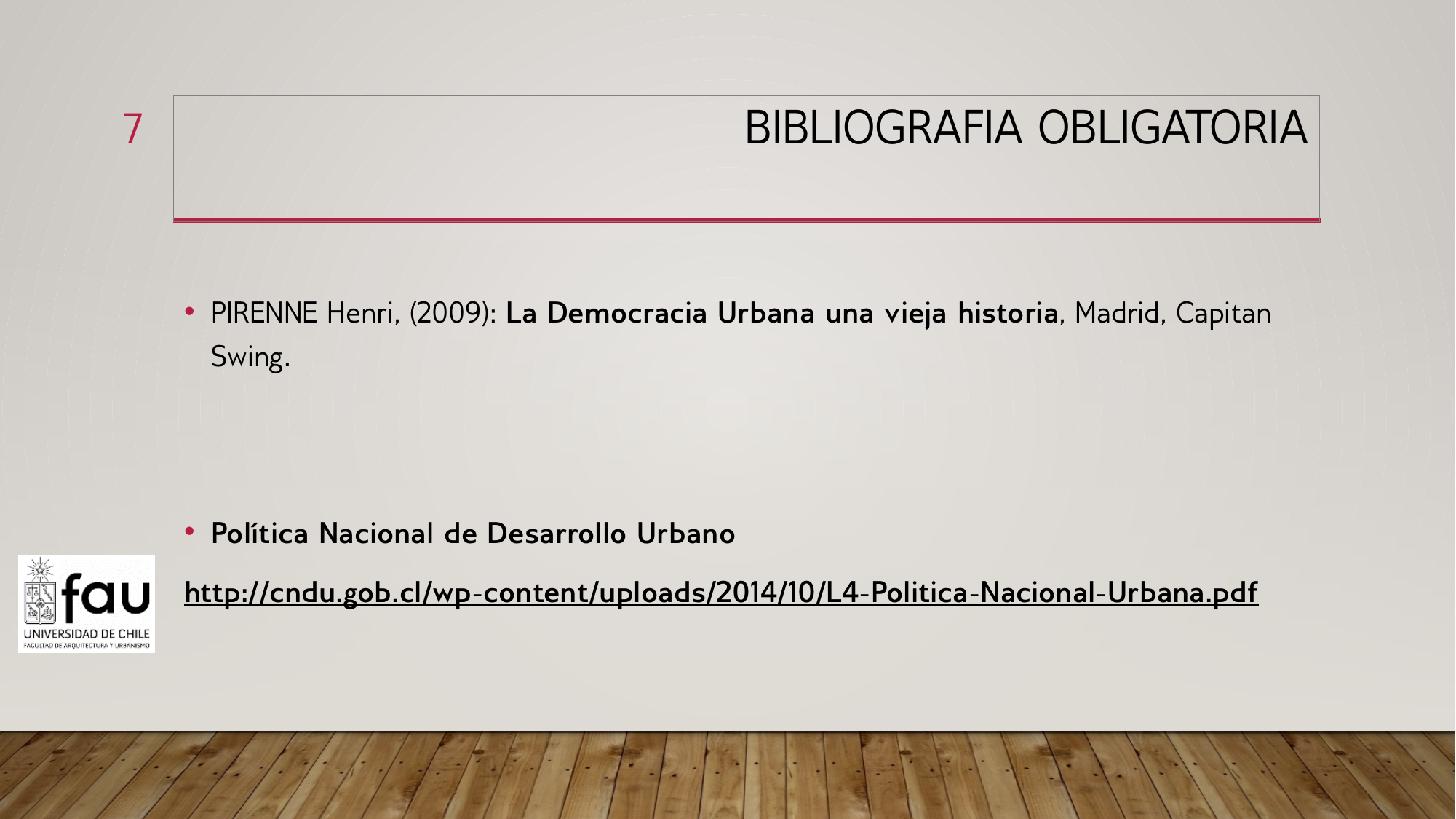

7
# BIBLIOGRAFIA OBLIGATORIA
PIRENNE Henri, (2009): La Democracia Urbana una vieja historia, Madrid, Capitan Swing.

Política Nacional de Desarrollo Urbano
http://cndu.gob.cl/wp-content/uploads/2014/10/L4-Politica-Nacional-Urbana.pdf